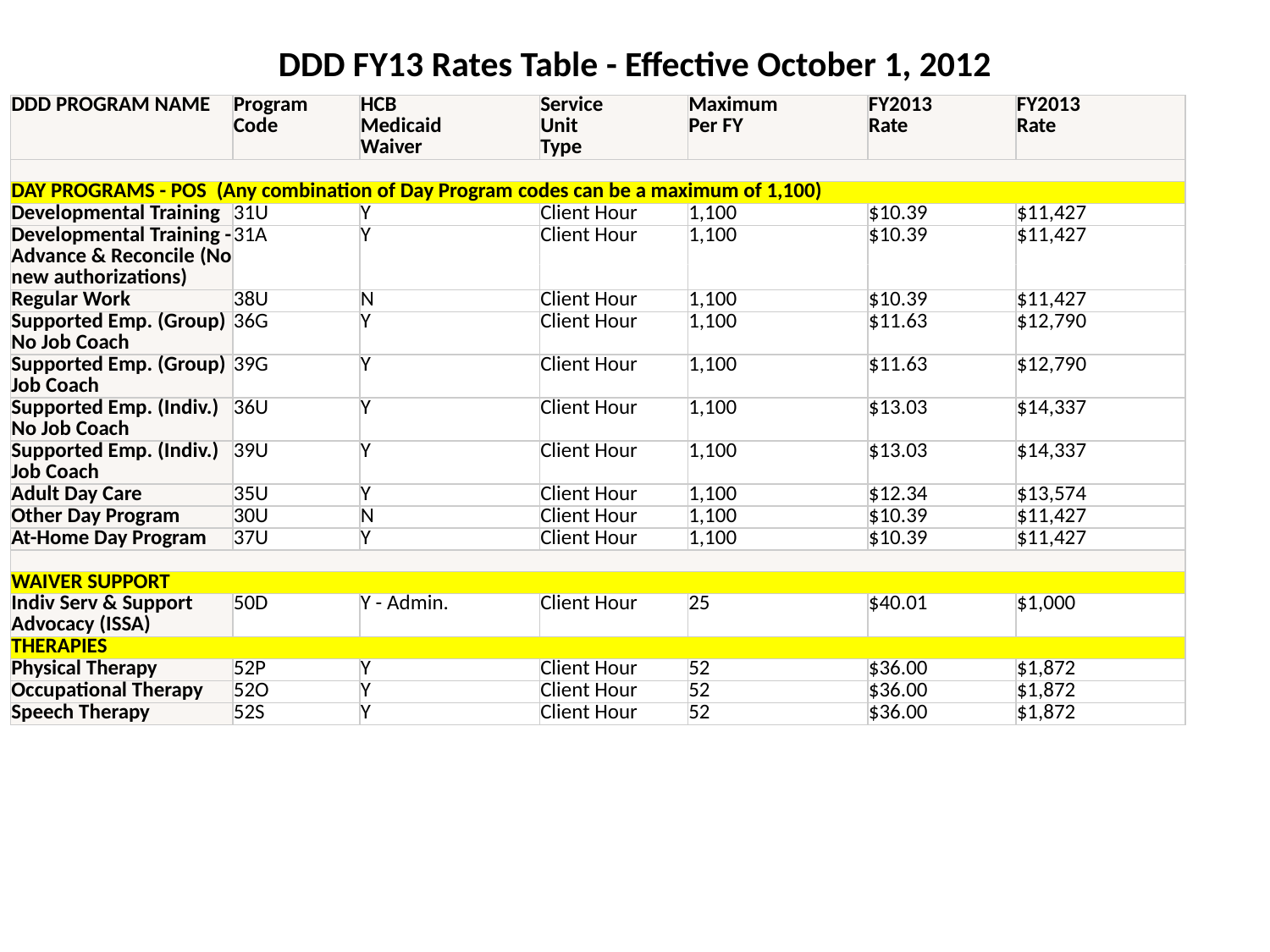

# DDD FY13 Rates Table - Effective October 1, 2012
| DDD PROGRAM NAME | Program Code | HCB Medicaid Waiver | Service Unit Type | Maximum Per FY | FY2013 Rate | FY2013 Rate |
| --- | --- | --- | --- | --- | --- | --- |
|  |  |  |  |  |  |  |
| DAY PROGRAMS - POS  (Any combination of Day Program codes can be a maximum of 1,100) |  |  |  |  |  |  |
| Developmental Training | 31U | Y | Client Hour | 1,100 | $10.39 | $11,427 |
| Developmental Training - Advance & Reconcile (No new authorizations) | 31A | Y | Client Hour | 1,100 | $10.39 | $11,427 |
| Regular Work | 38U | N | Client Hour | 1,100 | $10.39 | $11,427 |
| Supported Emp. (Group) No Job Coach | 36G | Y | Client Hour | 1,100 | $11.63 | $12,790 |
| Supported Emp. (Group) Job Coach | 39G | Y | Client Hour | 1,100 | $11.63 | $12,790 |
| Supported Emp. (Indiv.) No Job Coach | 36U | Y | Client Hour | 1,100 | $13.03 | $14,337 |
| Supported Emp. (Indiv.) Job Coach | 39U | Y | Client Hour | 1,100 | $13.03 | $14,337 |
| Adult Day Care | 35U | Y | Client Hour | 1,100 | $12.34 | $13,574 |
| Other Day Program | 30U | N | Client Hour | 1,100 | $10.39 | $11,427 |
| At-Home Day Program | 37U | Y | Client Hour | 1,100 | $10.39 | $11,427 |
|  |  |  |  |  |  |  |
| WAIVER SUPPORT |  |  |  |  |  |  |
| Indiv Serv & Support Advocacy (ISSA) | 50D | Y - Admin. | Client Hour | 25 | $40.01 | $1,000 |
| THERAPIES |  |  |  |  |  |  |
| Physical Therapy | 52P | Y | Client Hour | 52 | $36.00 | $1,872 |
| Occupational Therapy | 52O | Y | Client Hour | 52 | $36.00 | $1,872 |
| Speech Therapy | 52S | Y | Client Hour | 52 | $36.00 | $1,872 |